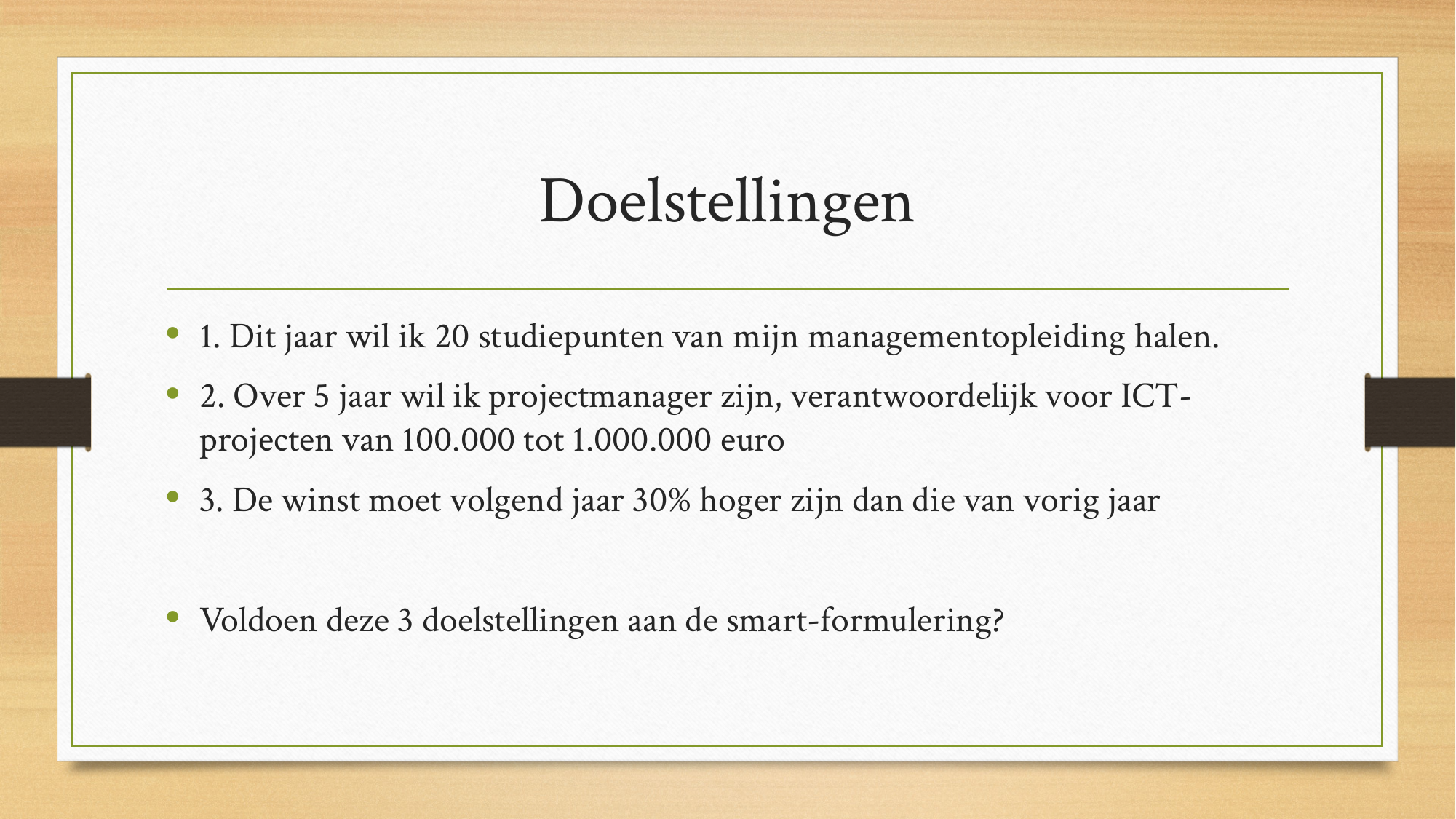

# Doelstellingen
1. Dit jaar wil ik 20 studiepunten van mijn managementopleiding halen.
2. Over 5 jaar wil ik projectmanager zijn, verantwoordelijk voor ICT-projecten van 100.000 tot 1.000.000 euro
3. De winst moet volgend jaar 30% hoger zijn dan die van vorig jaar

Voldoen deze 3 doelstellingen aan de smart-formulering?